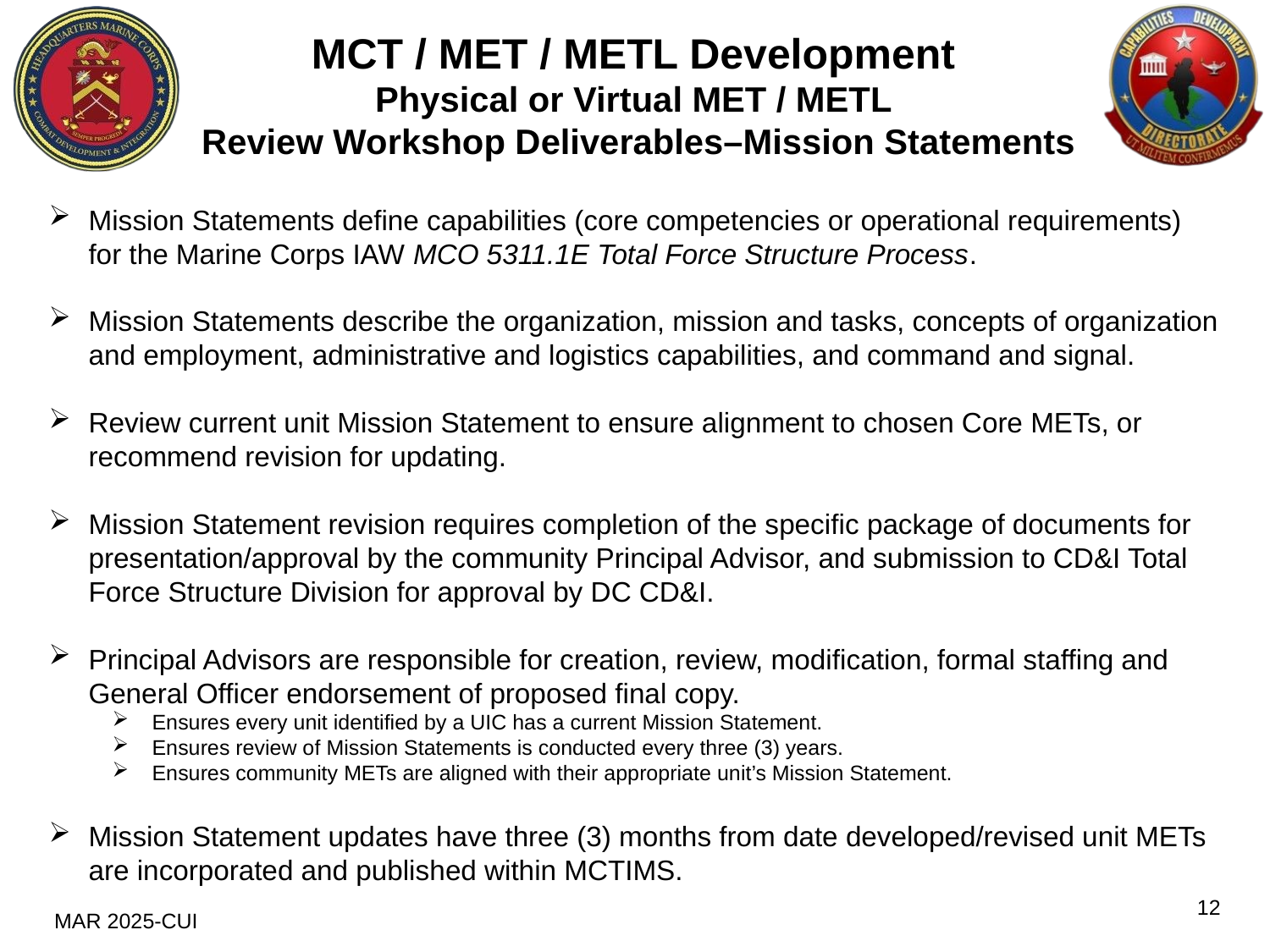

MCT / MET / METL Development
Physical or Virtual MET / METL
 Review Workshop Deliverables–Mission Statements
Mission Statements define capabilities (core competencies or operational requirements) for the Marine Corps IAW MCO 5311.1E Total Force Structure Process.

Mission Statements describe the organization, mission and tasks, concepts of organization and employment, administrative and logistics capabilities, and command and signal.

Review current unit Mission Statement to ensure alignment to chosen Core METs, or recommend revision for updating.

Mission Statement revision requires completion of the specific package of documents for presentation/approval by the community Principal Advisor, and submission to CD&I Total Force Structure Division for approval by DC CD&I.

Principal Advisors are responsible for creation, review, modification, formal staffing and General Officer endorsement of proposed final copy.
Ensures every unit identified by a UIC has a current Mission Statement.
Ensures review of Mission Statements is conducted every three (3) years.
Ensures community METs are aligned with their appropriate unit’s Mission Statement.

Mission Statement updates have three (3) months from date developed/revised unit METs are incorporated and published within MCTIMS.
12
MAR 2025-CUI